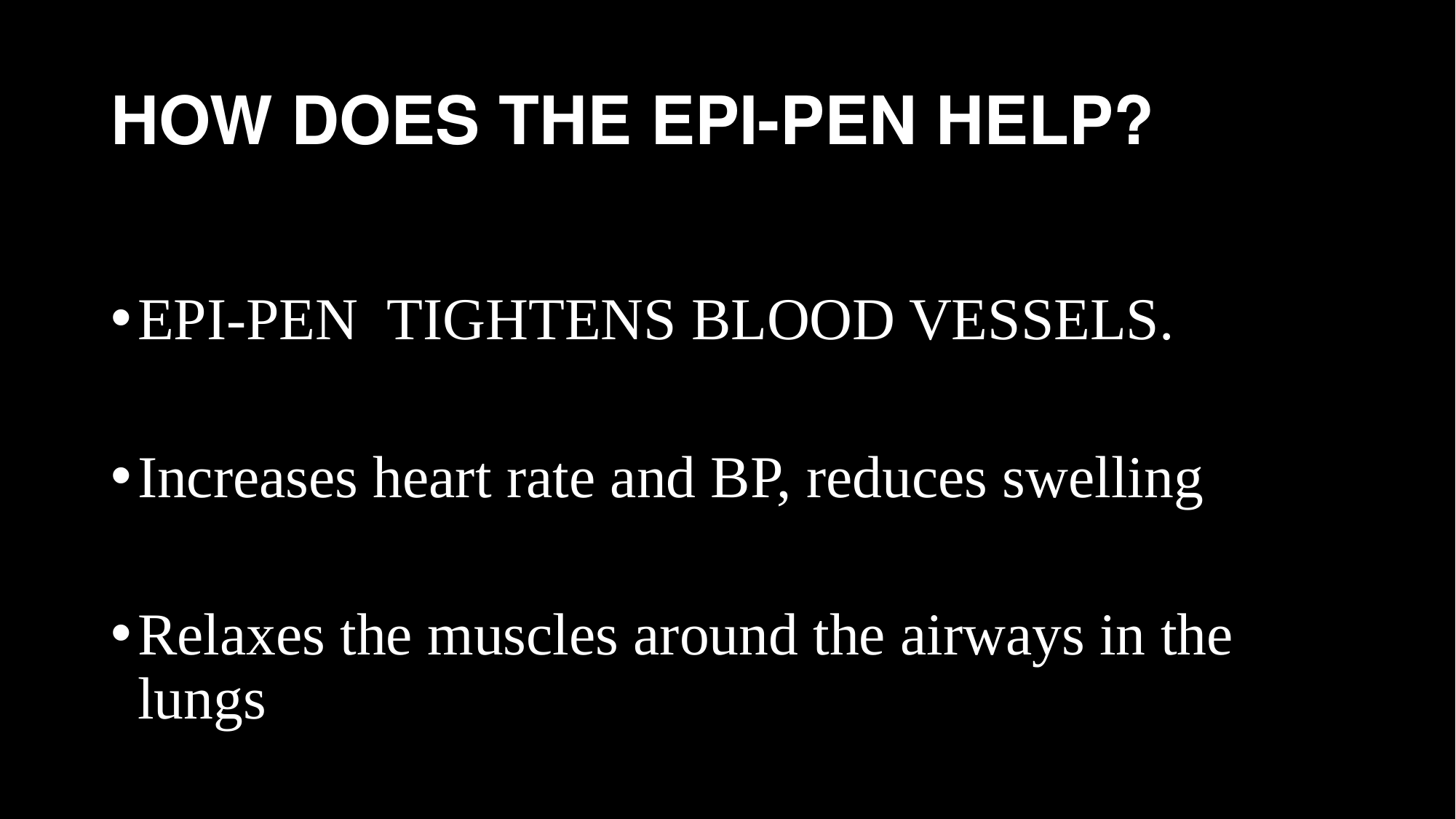

# HOW DOES THE EPI-PEN HELP?

EPI-PEN  TIGHTENS BLOOD VESSELS.

Increases heart rate and BP, reduces swelling

Relaxes the muscles around the airways in the lungs